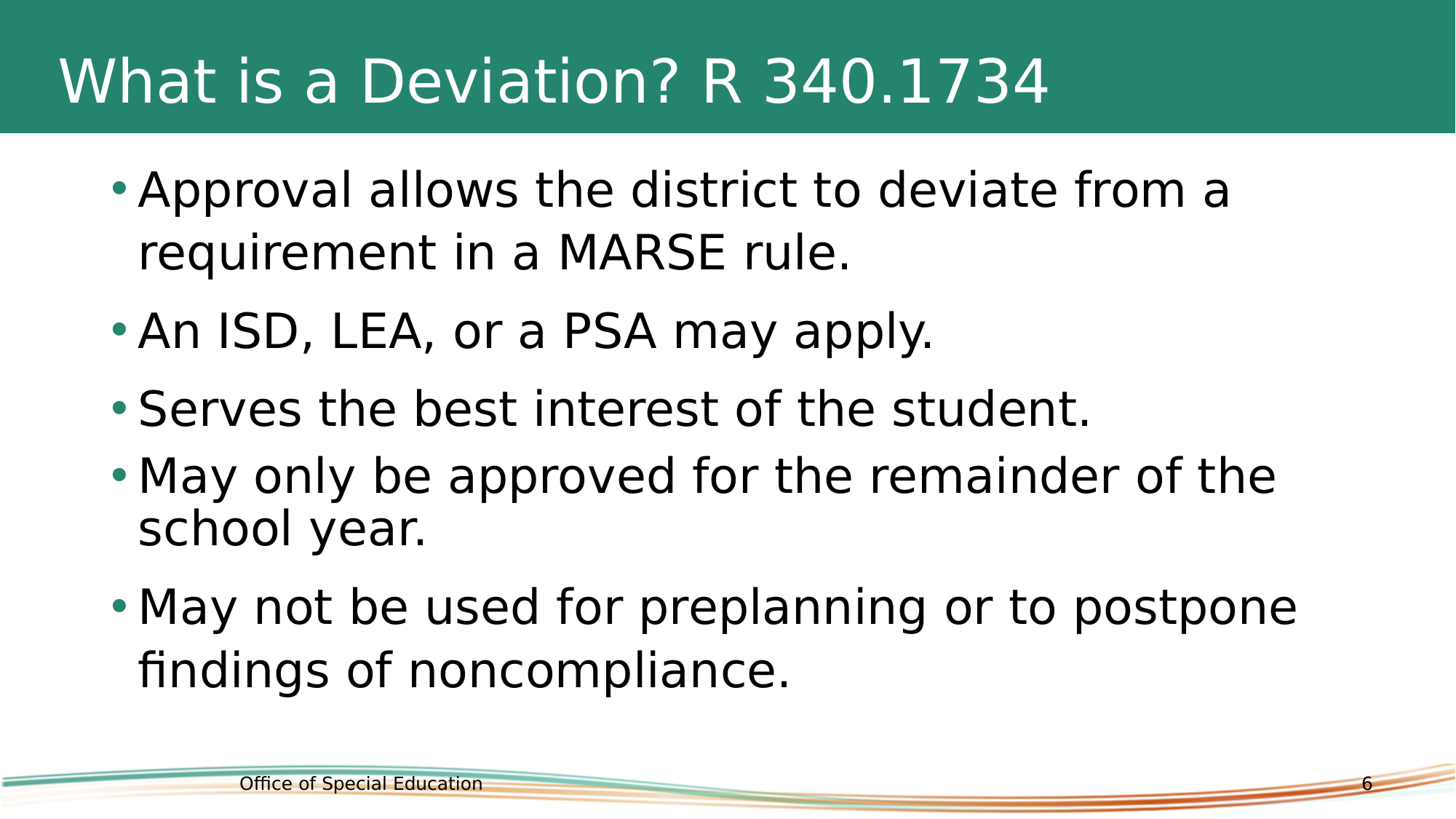

# What is a Deviation? R 340.1734
Approval allows the district to deviate from a requirement in a MARSE rule.
An ISD, LEA, or a PSA may apply.
Serves the best interest of the student.
May only be approved for the remainder of the school year.
May not be used for preplanning or to postpone findings of noncompliance.

Office of Special Education
6